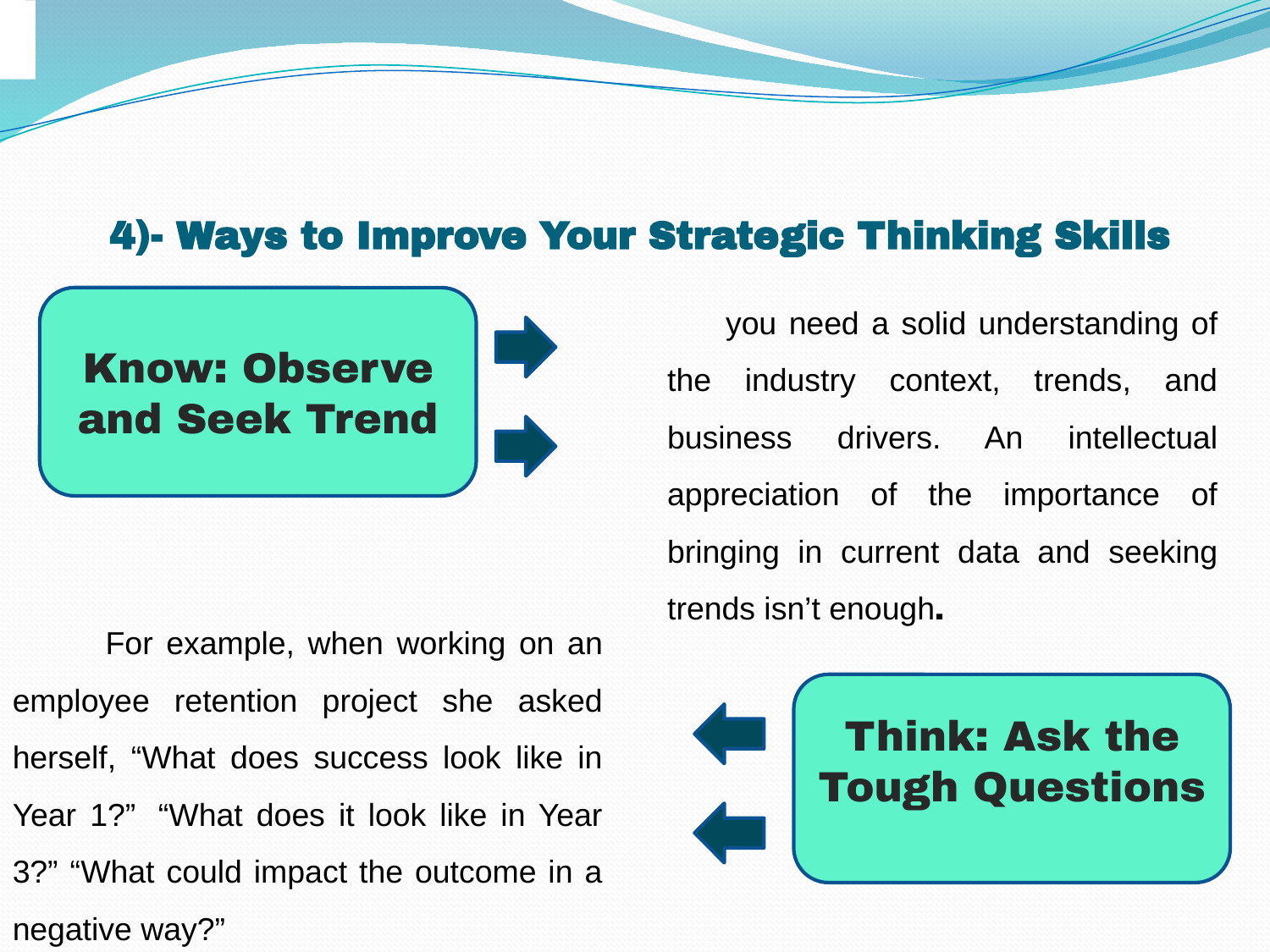

s

# 4)- Ways to Improve Your Strategic Thinking Skills
     you need a solid understanding of the industry context, trends, and business drivers. An intellectual appreciation of the importance of bringing in current data and seeking trends isn’t enough.
Know: Observe and Seek Trend

       For example, when working on an employee retention project she asked herself, “What does success look like in Year 1?”  “What does it look like in Year 3?” “What could impact the outcome in a negative way?”
Think: Ask the Tough Questions